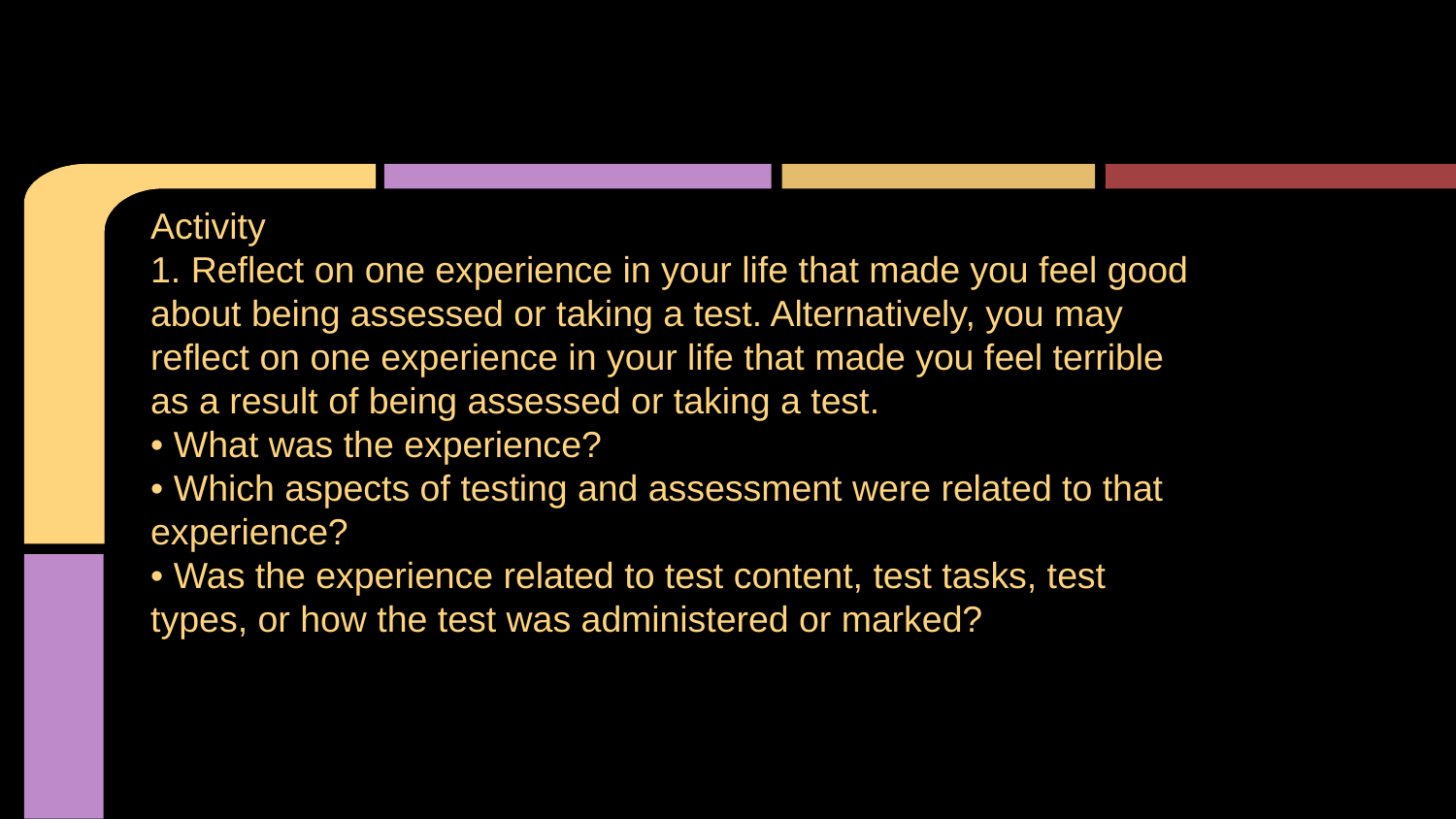

#
Activity
1. Reflect on one experience in your life that made you feel good
about being assessed or taking a test. Alternatively, you may
reflect on one experience in your life that made you feel terrible
as a result of being assessed or taking a test.
• What was the experience?
• Which aspects of testing and assessment were related to that
experience?
• Was the experience related to test content, test tasks, test
types, or how the test was administered or marked?